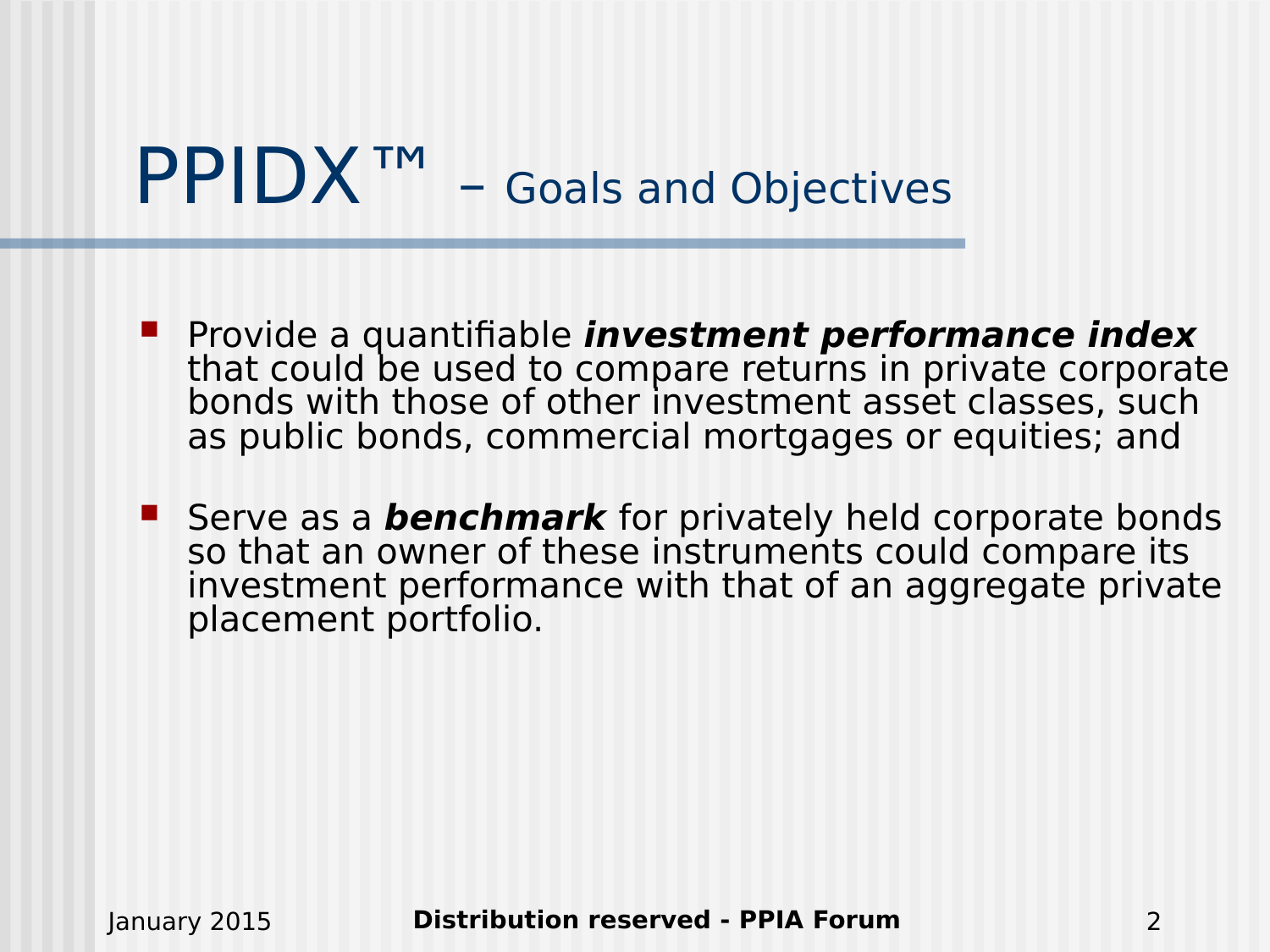

# PPIDX™ – Goals and Objectives

Provide a quantifiable investment performance index that could be used to compare returns in private corporate bonds with those of other investment asset classes, such as public bonds, commercial mortgages or equities; and

Serve as a benchmark for privately held corporate bonds so that an owner of these instruments could compare its investment performance with that of an aggregate private placement portfolio.

Distribution reserved - PPIA Forum
January 2015
2